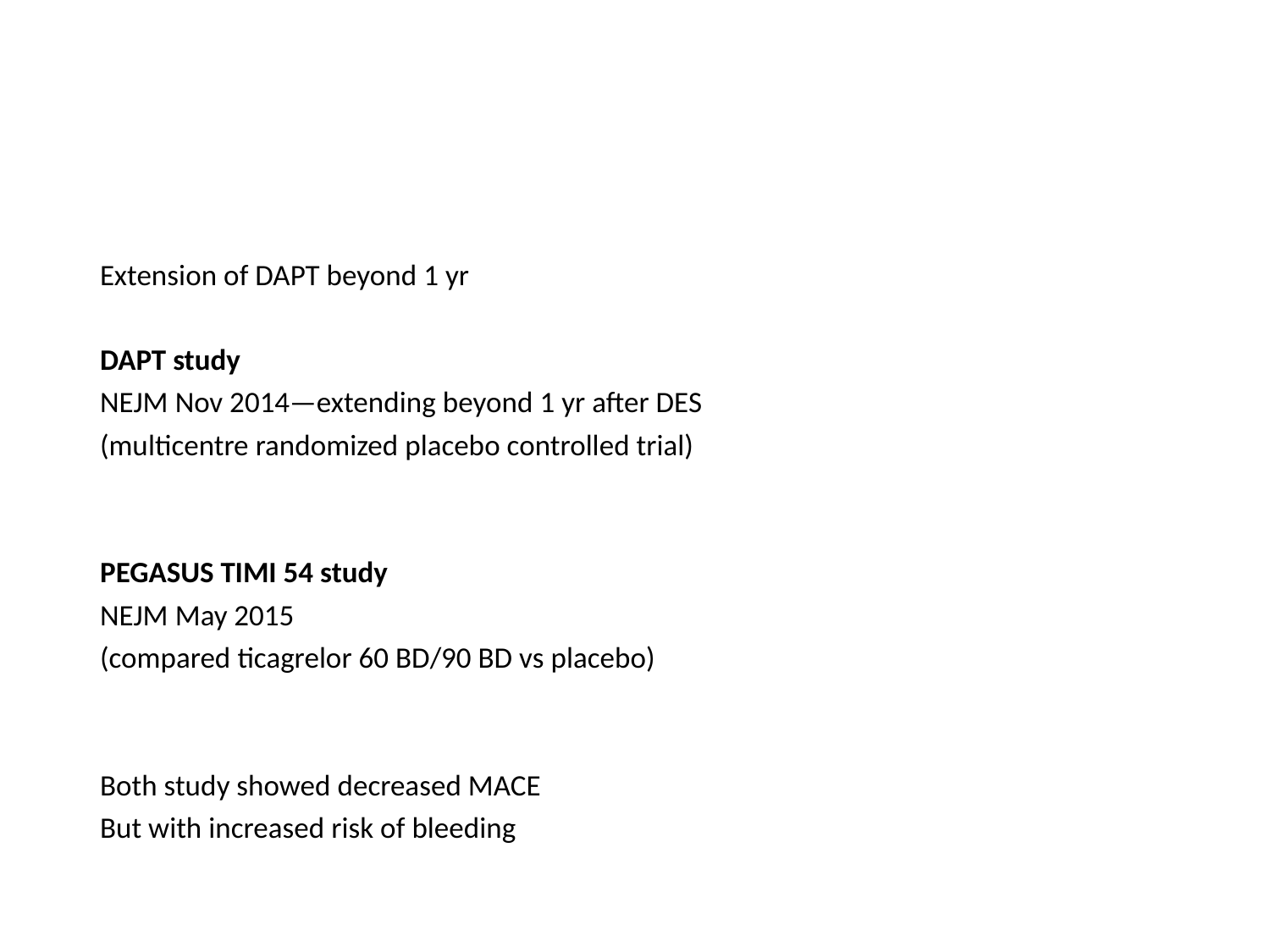

#
Extension of DAPT beyond 1 yr

DAPT study
NEJM Nov 2014—extending beyond 1 yr after DES
(multicentre randomized placebo controlled trial)

PEGASUS TIMI 54 study
NEJM May 2015
(compared ticagrelor 60 BD/90 BD vs placebo)

Both study showed decreased MACE
But with increased risk of bleeding